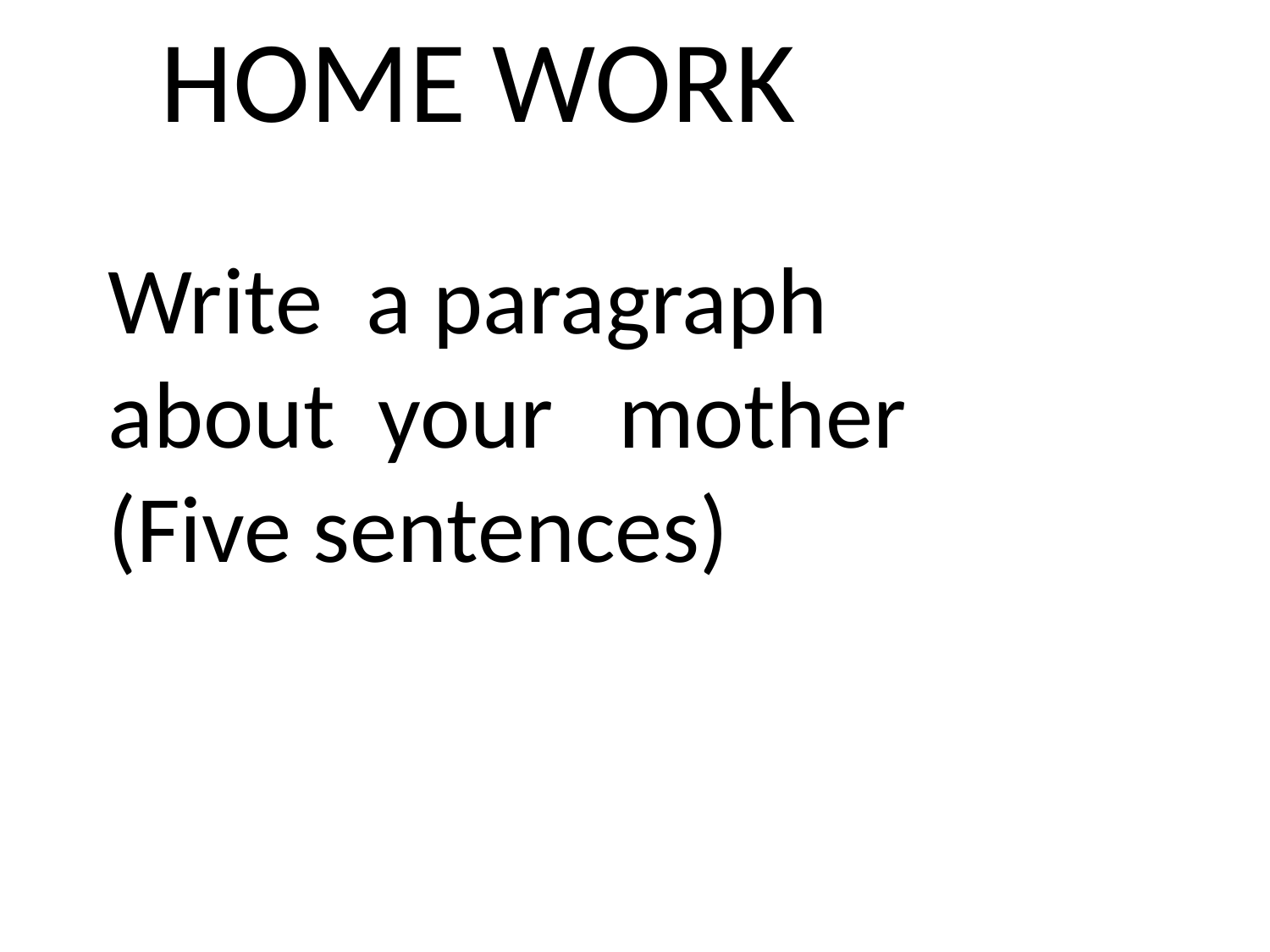

HOME WORK
Write  a paragraph  about  your   mother (Five sentences)